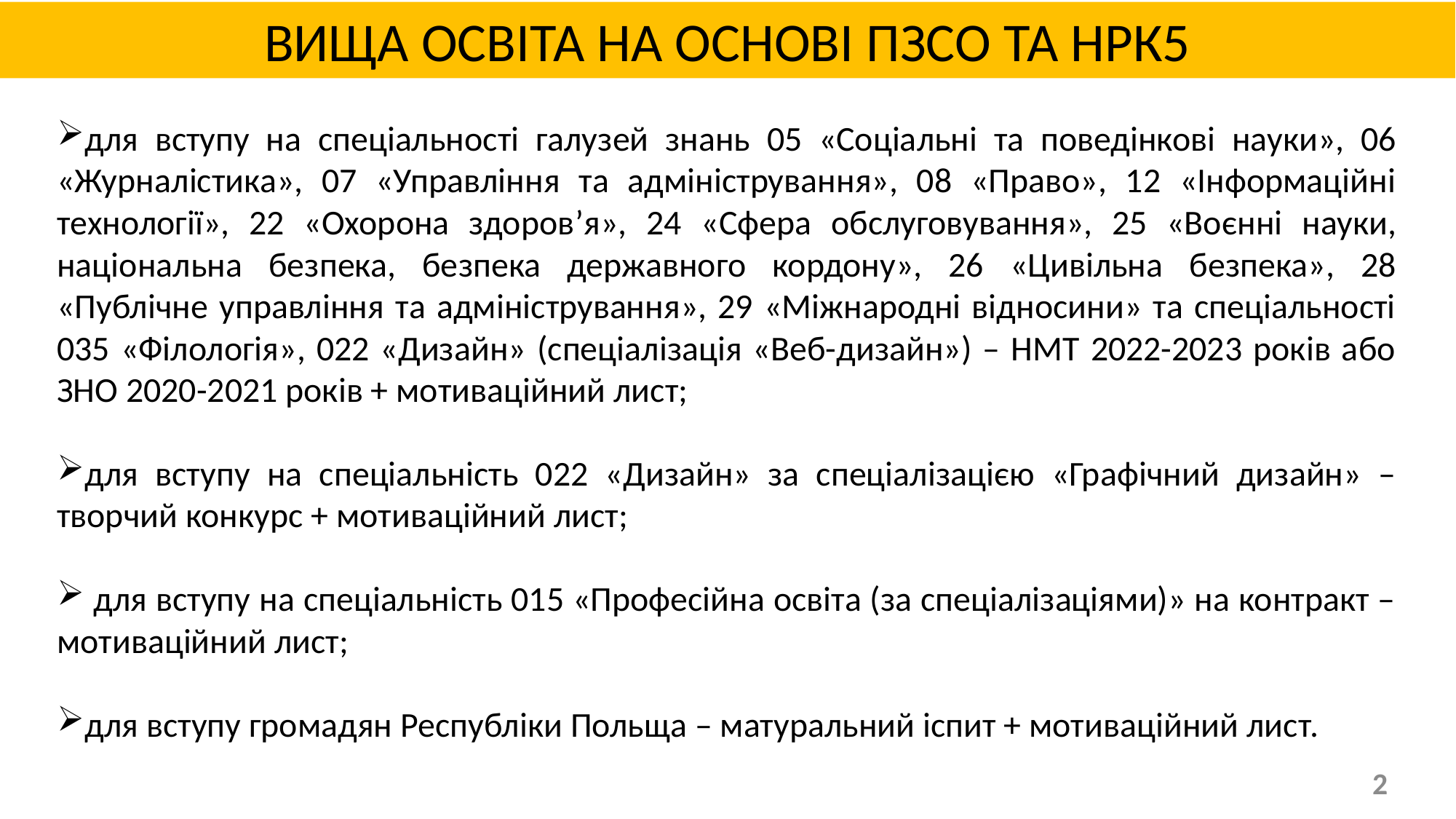

ВИЩА ОСВІТА НА ОСНОВІ ПЗСО ТА НРК5
для вступу на спеціальності галузей знань 05 «Соціальні та поведінкові науки», 06 «Журналістика», 07 «Управління та адміністрування», 08 «Право», 12 «Інформаційні технології», 22 «Охорона здоров’я», 24 «Сфера обслуговування», 25 «Воєнні науки, національна безпека, безпека державного кордону», 26 «Цивільна безпека», 28 «Публічне управління та адміністрування», 29 «Міжнародні відносини» та спеціальності 035 «Філологія», 022 «Дизайн» (спеціалізація «Веб-дизайн») – НМТ 2022-2023 років або ЗНО 2020-2021 років + мотиваційний лист;

для вступу на спеціальність 022 «Дизайн» за спеціалізацією «Графічний дизайн» – творчий конкурс + мотиваційний лист;

 для вступу на спеціальність 015 «Професійна освіта (за спеціалізаціями)» на контракт – мотиваційний лист;

для вступу громадян Республіки Польща – матуральний іспит + мотиваційний лист.
2